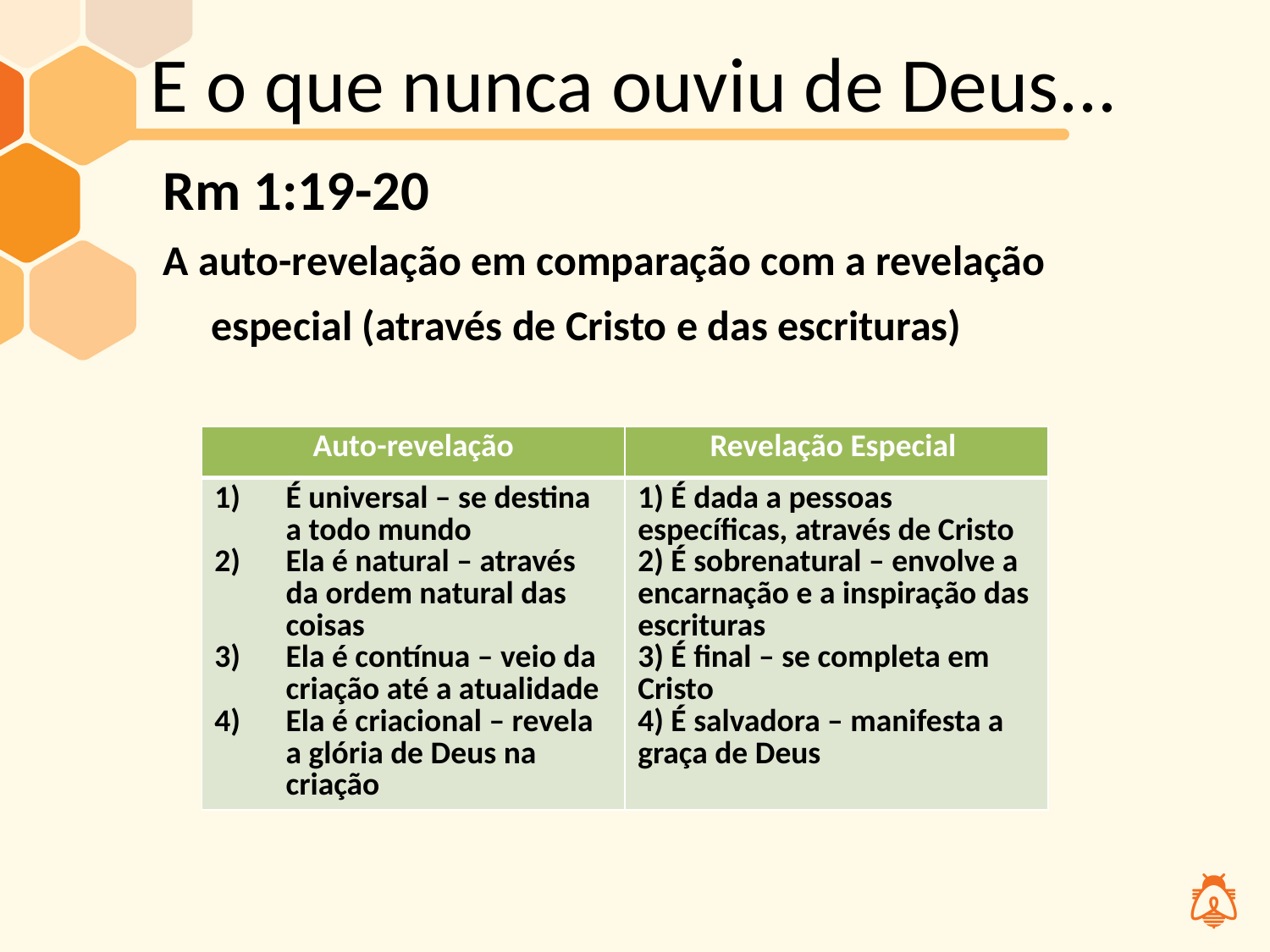

# E o que nunca ouviu de Deus...
Rm 1:19-20
A auto-revelação em comparação com a revelação especial (através de Cristo e das escrituras)

| Auto-revelação | Revelação Especial |
| --- | --- |
| É universal – se destina a todo mundo Ela é natural – através da ordem natural das coisas Ela é contínua – veio da criação até a atualidade Ela é criacional – revela a glória de Deus na criação | 1) É dada a pessoas específicas, através de Cristo 2) É sobrenatural – envolve a encarnação e a inspiração das escrituras 3) É final – se completa em Cristo 4) É salvadora – manifesta a graça de Deus |